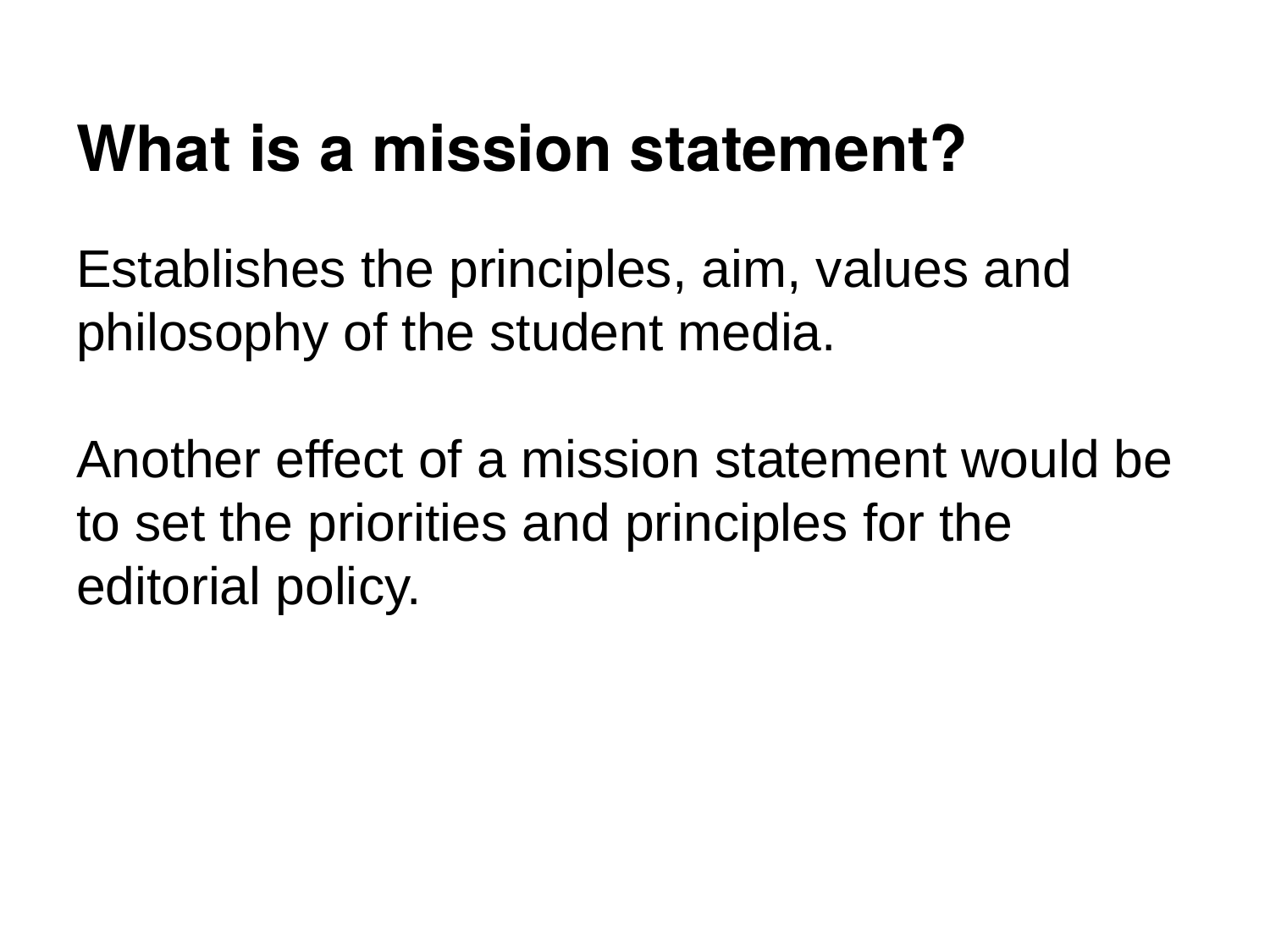

# What is a mission statement?
Establishes the principles, aim, values and philosophy of the student media.

Another effect of a mission statement would be to set the priorities and principles for the editorial policy.